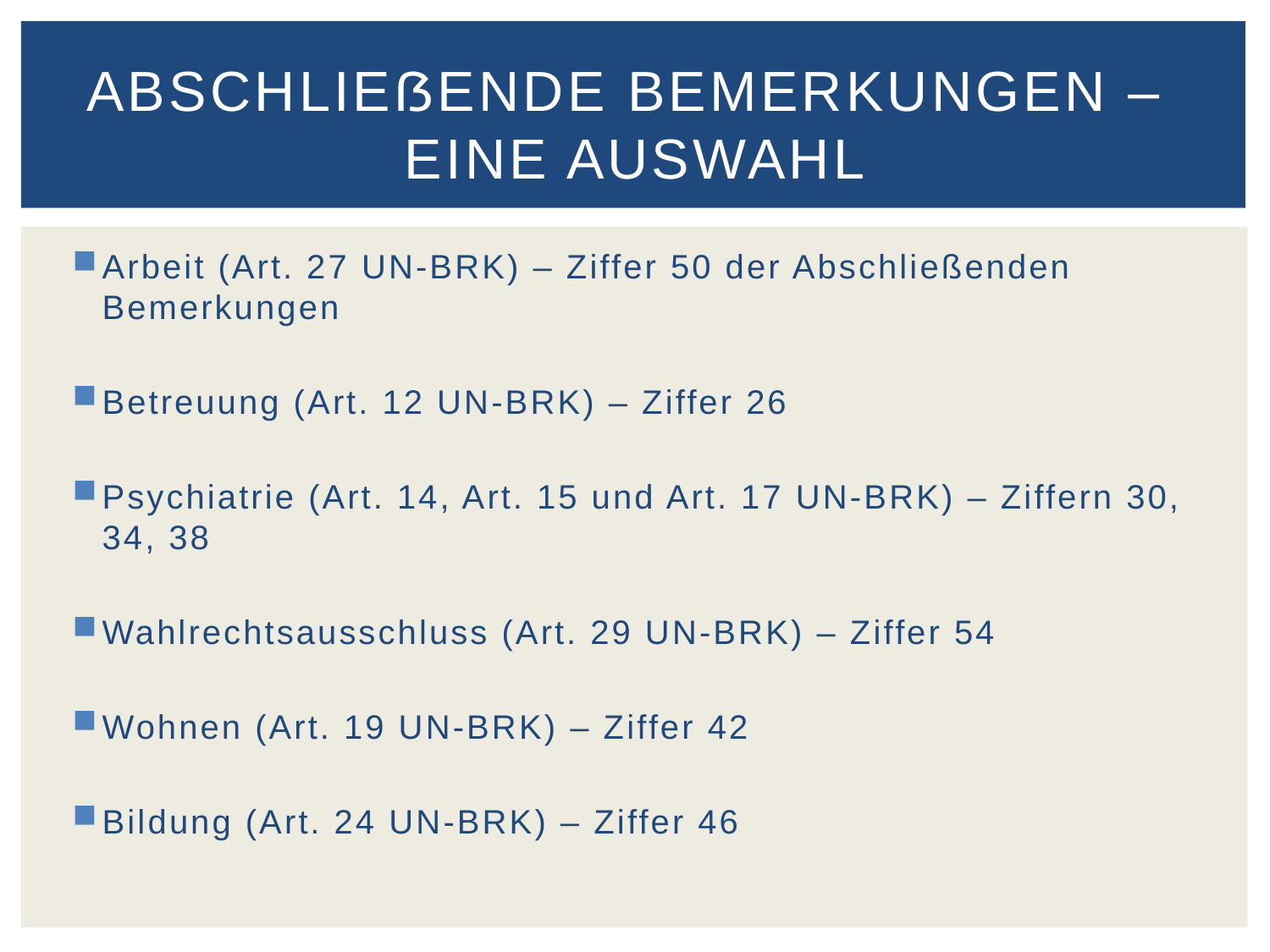

# Abschließende Bemerkungen – Eine Auswahl
Arbeit (Art. 27 UN-BRK) – Ziffer 50 der Abschließenden Bemerkungen

Betreuung (Art. 12 UN-BRK) – Ziffer 26

Psychiatrie (Art. 14, Art. 15 und Art. 17 UN-BRK) – Ziffern 30, 34, 38

Wahlrechtsausschluss (Art. 29 UN-BRK) – Ziffer 54

Wohnen (Art. 19 UN-BRK) – Ziffer 42

Bildung (Art. 24 UN-BRK) – Ziffer 46